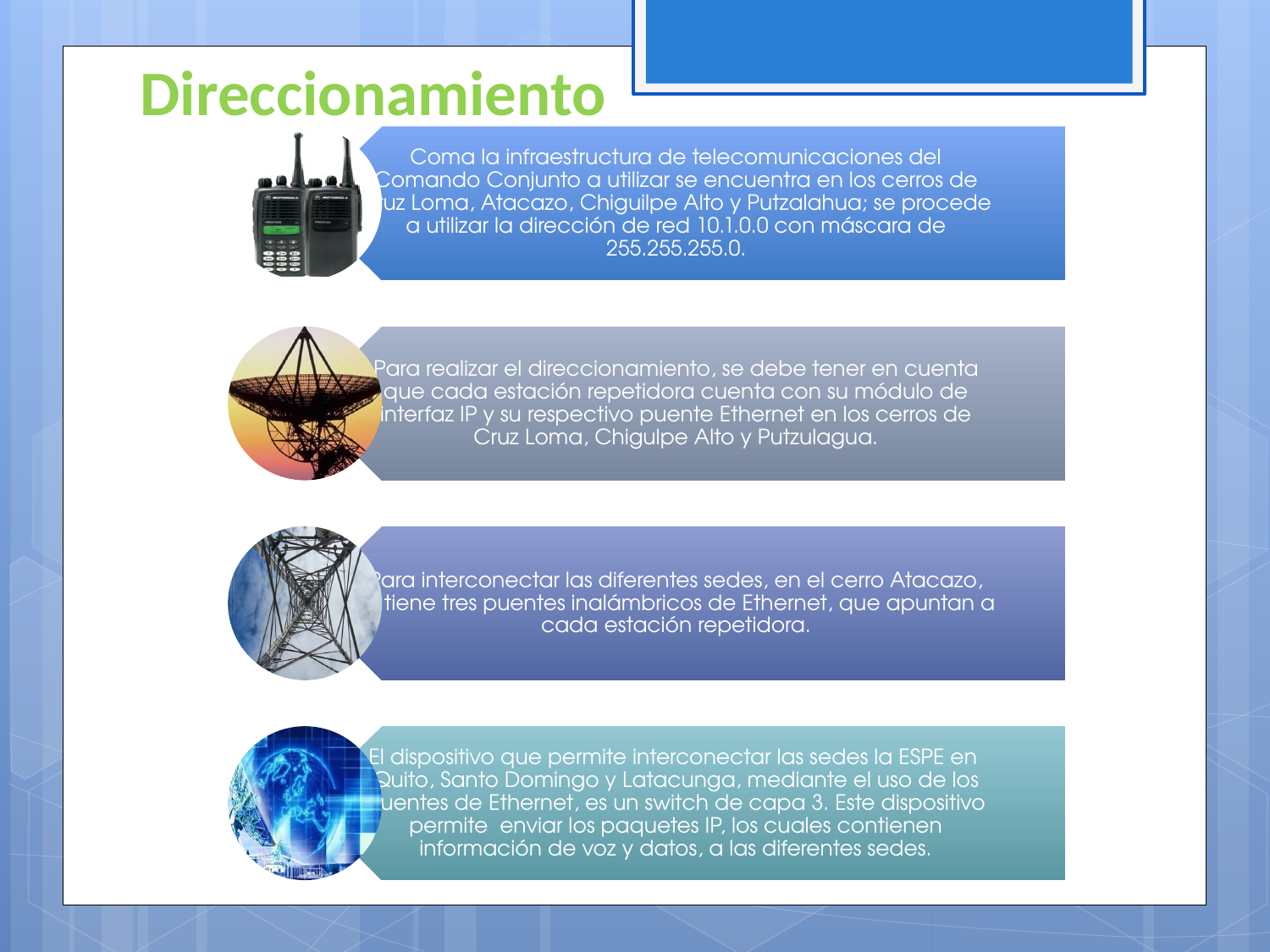

Direccionamiento
Coma la infraestructura de telecomunicaciones del Comando Conjunto a utilizar se encuentra en los cerros de Cruz Loma, Atacazo, Chiguilpe Alto y Putzalahua; se procede a utilizar la dirección de red 10.1.0.0 con máscara de 255.255.255.0.
Para realizar el direccionamiento, se debe tener en cuenta que cada estación repetidora cuenta con su módulo de interfaz IP y su respectivo puente Ethernet en los cerros de Cruz Loma, Chigulpe Alto y Putzulagua.
Para interconectar las diferentes sedes, en el cerro Atacazo, se tiene tres puentes inalámbricos de Ethernet, que apuntan a cada estación repetidora.
El dispositivo que permite interconectar las sedes la ESPE en  Quito, Santo Domingo y Latacunga, mediante el uso de los puentes de Ethernet, es un switch de capa 3. Este dispositivo permite  enviar los paquetes IP, los cuales contienen información de voz y datos, a las diferentes sedes.